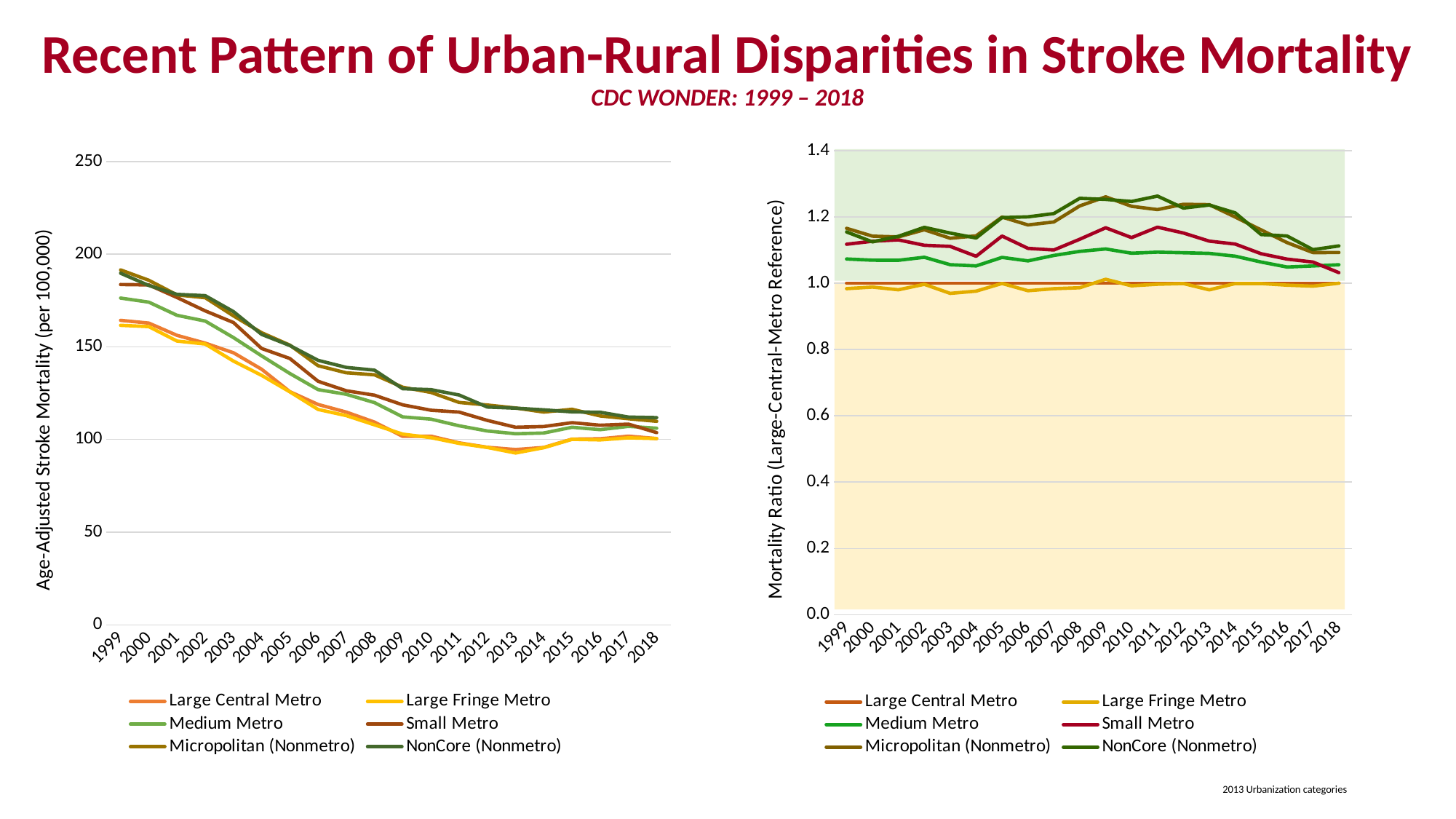

Recent Pattern of Urban-Rural Disparities in Stroke Mortality
CDC WONDER: 1999 – 2018

### Chart

| Category | Large Central Metro | Large Fringe Metro | Medium Metro | Small Metro | Micropolitan (Nonmetro) | NonCore (Nonmetro) |
|---|---|---|---|---|---|---|
| 1999 | 1.0 | 0.9835666463785757 | 1.07303712720633 | 1.1174680462568471 | 1.165550821667681 | 1.1545952525867313 |
| 2000 | 1.0 | 0.9883292383292382 | 1.0694103194103193 | 1.1265356265356266 | 1.1418918918918919 | 1.1246928746928746 |
| 2001 | 1.0 | 0.9801536491677337 | 1.0691421254801536 | 1.1306017925736236 | 1.1395646606914214 | 1.1414852752880924 |
| 2002 | 1.0 | 0.9967105263157895 | 1.0782894736842106 | 1.1144736842105263 | 1.1611842105263157 | 1.1684210526315788 |
| 2003 | 1.0 | 0.9693460490463215 | 1.055858310626703 | 1.111035422343324 | 1.135558583106267 | 1.151226158038147 |
| 2004 | 1.0 | 0.9760696156635242 | 1.0522117476432196 | 1.0812182741116751 | 1.1428571428571428 | 1.1363306744017403 |
| 2005 | 1.0 | 0.9992050874403816 | 1.0779014308426074 | 1.1422893481717011 | 1.199523052464229 | 1.197933227344992 |
| 2006 | 1.0 | 0.977291841883936 | 1.0672834314550042 | 1.105130361648444 | 1.1757779646761986 | 1.2001682085786374 |
| 2007 | 1.0 | 0.9834494773519165 | 1.083623693379791 | 1.1001742160278745 | 1.1846689895470384 | 1.2099303135888502 |
| 2008 | 1.0 | 0.9862888482632541 | 1.0959780621572213 | 1.1325411334552102 | 1.2330895795246801 | 1.2559414990859232 |
| 2009 | 1.0 | 1.0117994100294985 | 1.103244837758112 | 1.1671583087512292 | 1.2605703048180923 | 1.2527040314650935 |
| 2010 | 1.0 | 0.9921414538310412 | 1.0903732809430255 | 1.137524557956778 | 1.231827111984283 | 1.2465618860510805 |
| 2011 | 1.0 | 0.9969450101832994 | 1.0936863543788187 | 1.1690427698574337 | 1.2219959266802443 | 1.2627291242362526 |
| 2012 | 1.0 | 0.9989561586638831 | 1.091858037578288 | 1.1513569937369519 | 1.2379958246346554 | 1.2265135699373695 |
| 2013 | 1.0 | 0.9799154334038056 | 1.0898520084566596 | 1.1268498942917549 | 1.236786469344609 | 1.2357293868921777 |
| 2014 | 1.0 | 0.9989550679205851 | 1.0815047021943573 | 1.1180773249738767 | 1.199582027168234 | 1.2121212121212122 |
| 2015 | 1.0 | 0.9990019960079839 | 1.0638722554890219 | 1.0888223552894212 | 1.1606786427145708 | 1.1467065868263473 |
| 2016 | 1.0 | 0.99402390438247 | 1.048804780876494 | 1.0727091633466135 | 1.1225099601593624 | 1.142430278884462 |
| 2017 | 1.0 | 0.9911591355599215 | 1.0520628683693516 | 1.0638506876227898 | 1.0923379174852652 | 1.1011787819253438 |
| 2018 | 1.0 | 1.0 | 1.0557213930348257 | 1.0318407960199005 | 1.0925373134328358 | 1.1124378109452735 |

### Chart

| Category | Large Central Metro | Large Fringe Metro | Medium Metro | Small Metro | Micropolitan (Nonmetro) | NonCore (Nonmetro) |
|---|---|---|---|---|---|---|
| 1999 | 164.3 | 161.6 | 176.3 | 183.6 | 191.5 | 189.7 |
| 2000 | 162.8 | 160.9 | 174.1 | 183.4 | 185.9 | 183.1 |
| 2001 | 156.2 | 153.1 | 167.0 | 176.6 | 178.0 | 178.3 |
| 2002 | 152.0 | 151.5 | 163.9 | 169.4 | 176.5 | 177.6 |
| 2003 | 146.8 | 142.3 | 155.0 | 163.1 | 166.7 | 169.0 |
| 2004 | 137.9 | 134.6 | 145.1 | 149.1 | 157.6 | 156.7 |
| 2005 | 125.8 | 125.7 | 135.6 | 143.7 | 150.9 | 150.7 |
| 2006 | 118.9 | 116.2 | 126.9 | 131.4 | 139.8 | 142.7 |
| 2007 | 114.8 | 112.9 | 124.4 | 126.3 | 136.0 | 138.9 |
| 2008 | 109.4 | 107.9 | 119.9 | 123.9 | 134.9 | 137.4 |
| 2009 | 101.7 | 102.9 | 112.2 | 118.7 | 128.2 | 127.4 |
| 2010 | 101.8 | 101.0 | 111.0 | 115.8 | 125.4 | 126.9 |
| 2011 | 98.2 | 97.9 | 107.4 | 114.8 | 120.0 | 124.0 |
| 2012 | 95.8 | 95.7 | 104.6 | 110.3 | 118.6 | 117.5 |
| 2013 | 94.6 | 92.7 | 103.1 | 106.6 | 117.0 | 116.9 |
| 2014 | 95.7 | 95.6 | 103.5 | 107.0 | 114.8 | 116.0 |
| 2015 | 100.2 | 100.1 | 106.6 | 109.1 | 116.3 | 114.9 |
| 2016 | 100.4 | 99.8 | 105.3 | 107.7 | 112.7 | 114.7 |
| 2017 | 101.8 | 100.9 | 107.1 | 108.3 | 111.2 | 112.1 |
| 2018 | 100.5 | 100.5 | 106.1 | 103.7 | 109.8 | 111.8 |

 2013 Urbanization categories